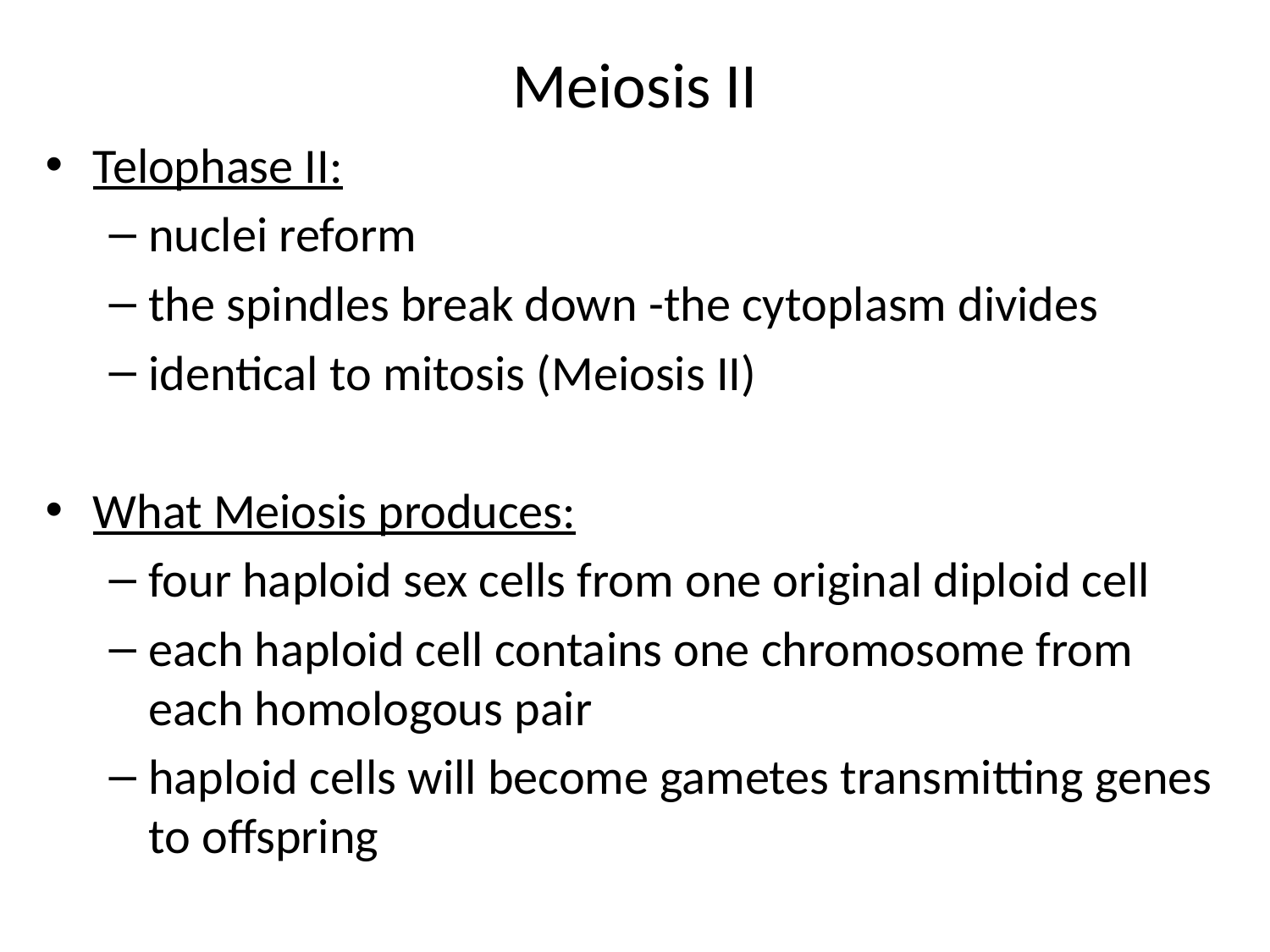

# Meiosis II
Telophase II:
nuclei reform
the spindles break down -the cytoplasm divides
identical to mitosis (Meiosis II)

What Meiosis produces:
four haploid sex cells from one original diploid cell
each haploid cell contains one chromosome from each homologous pair
haploid cells will become gametes transmitting genes to offspring